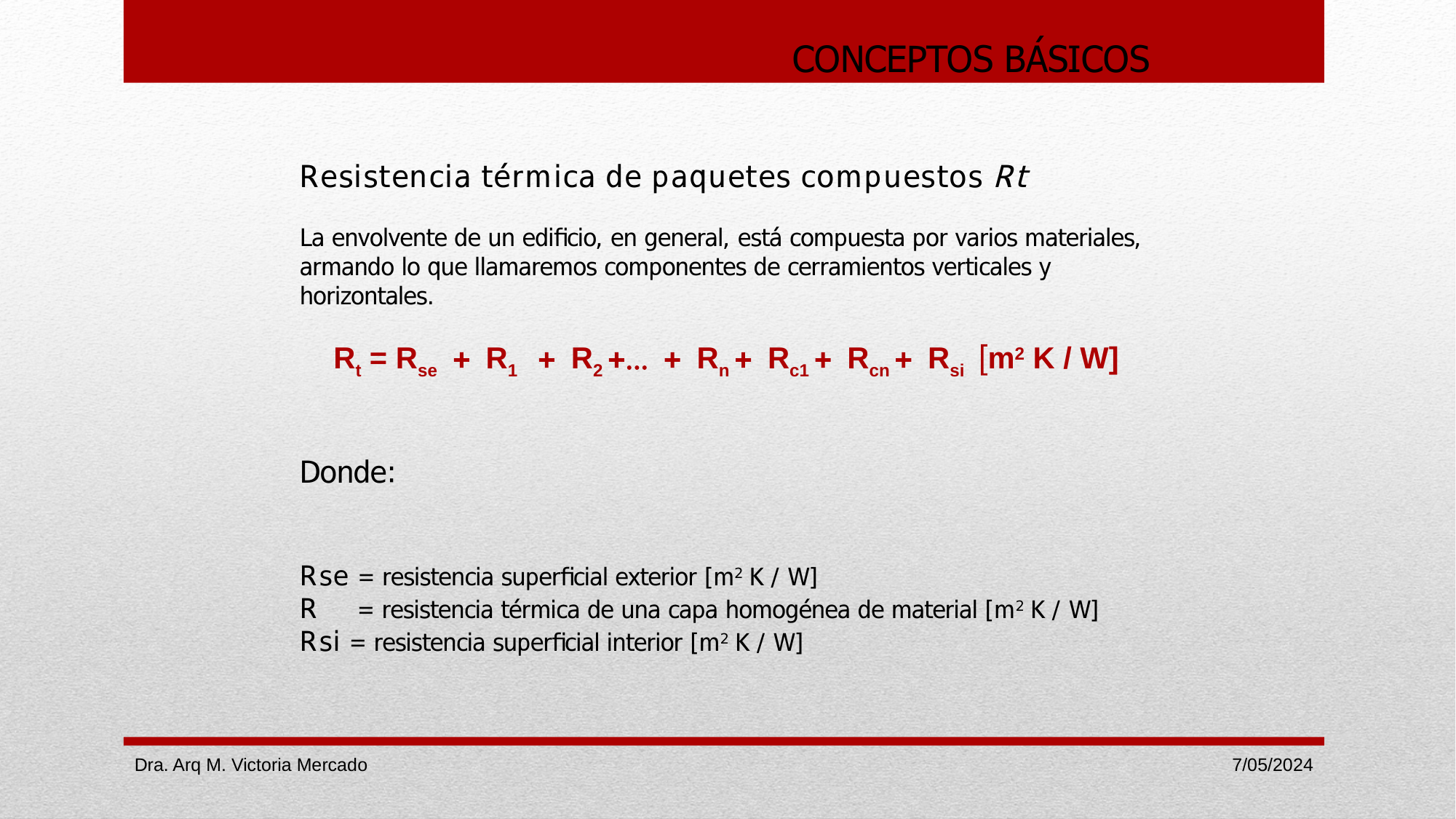

CONCEPTOS BÁSICOS
Resistencia térmica de paquetes compuestos Rt

La envolvente de un edificio, en general, está compuesta por varios materiales, armando lo que llamaremos componentes de cerramientos verticales y horizontales.

    Rt = Rse + R1  + R2 +... + Rn + Rc1 + Rcn + Rsi   [m2 K / W]

Donde:

Rse = resistencia superficial exterior [m2 K / W]
R     = resistencia térmica de una capa homogénea de material [m2 K / W]
Rsi = resistencia superficial interior [m2 K / W]